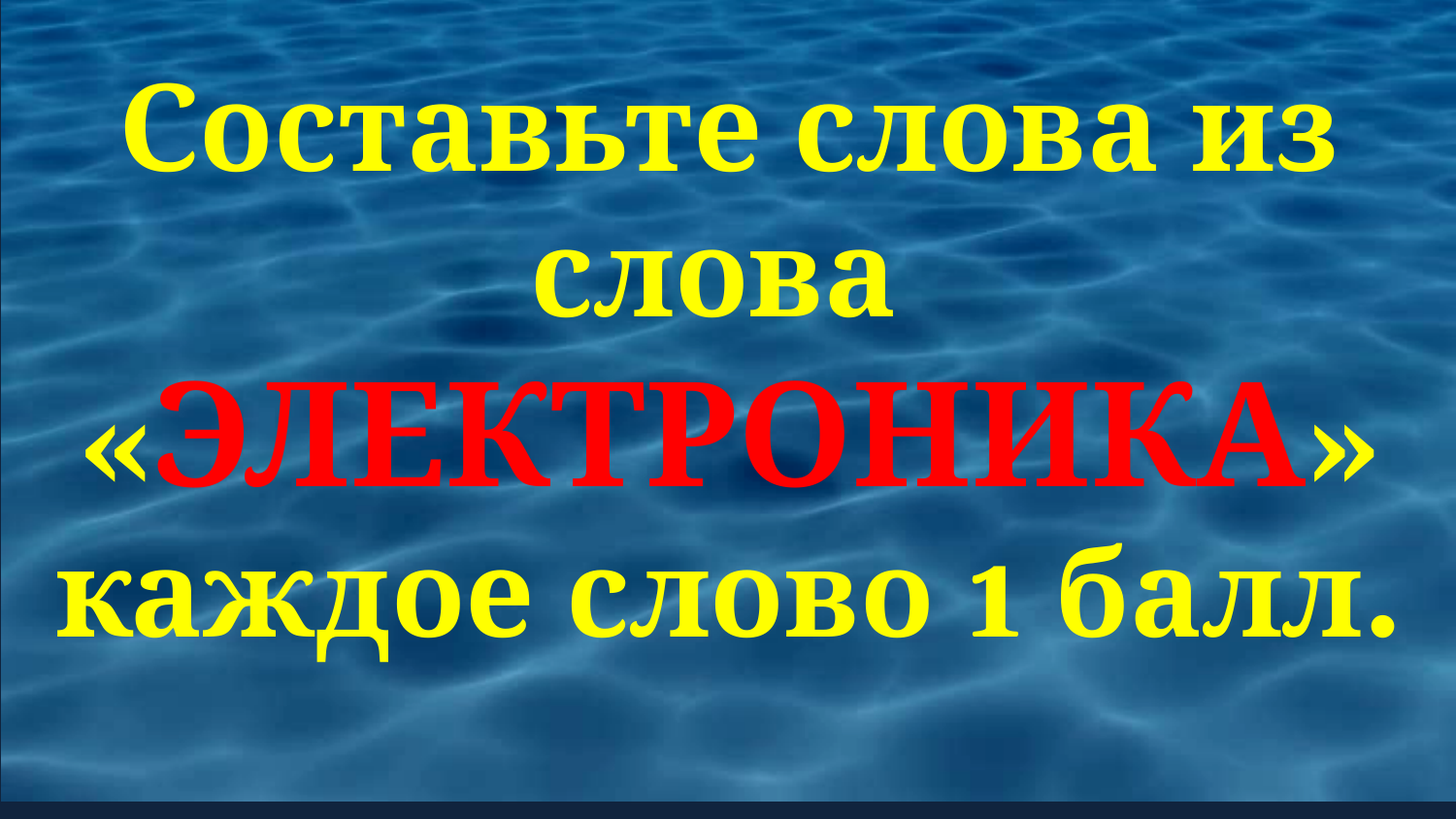

Составьте слова из слова
«ЭЛЕКТРОНИКА» каждое слово 1 балл.